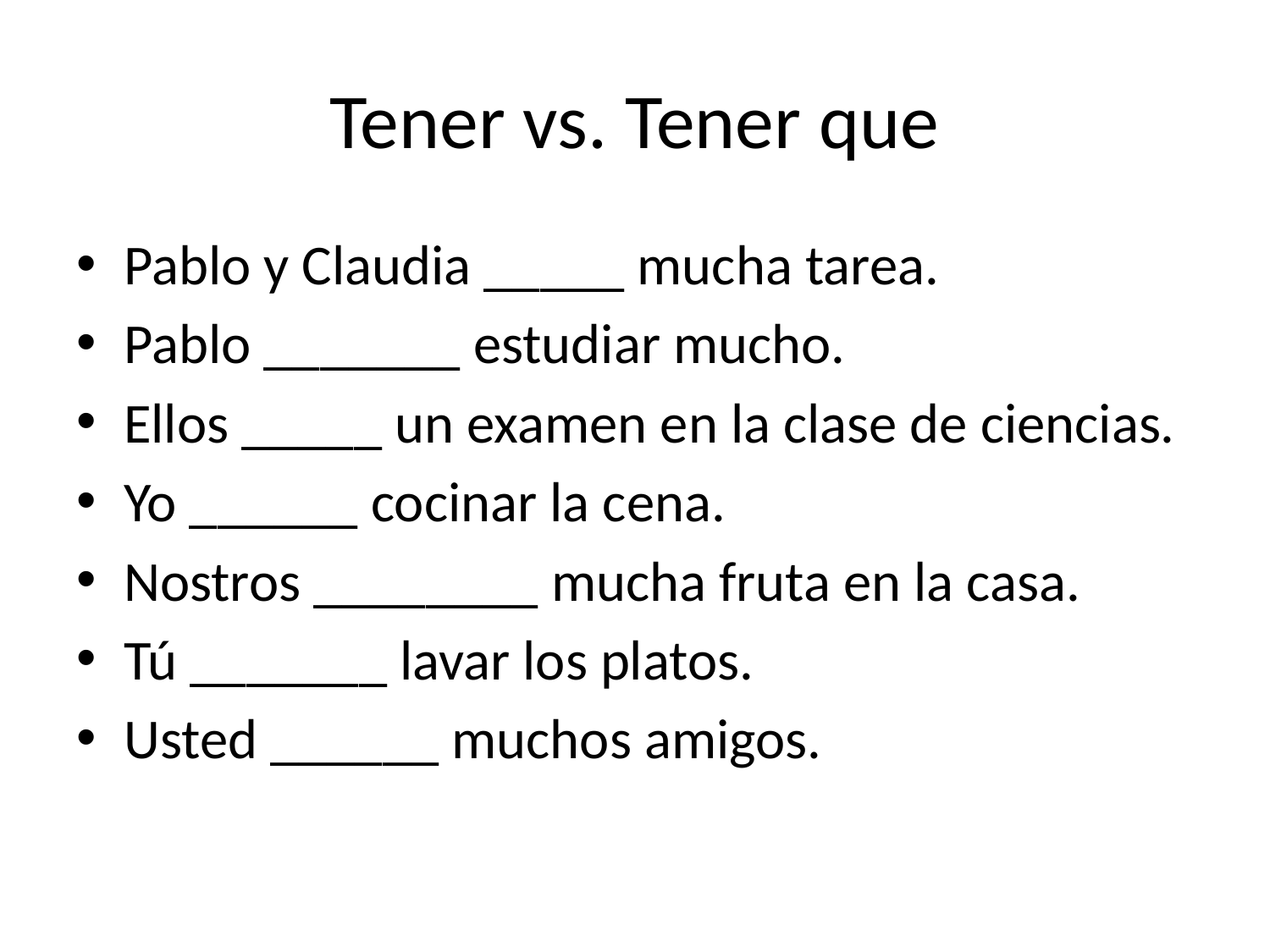

# Tener vs. Tener que
Pablo y Claudia _____ mucha tarea.
Pablo _______ estudiar mucho.
Ellos _____ un examen en la clase de ciencias.
Yo ______ cocinar la cena.
Nostros ________ mucha fruta en la casa.
Tú _______ lavar los platos.
Usted ______ muchos amigos.